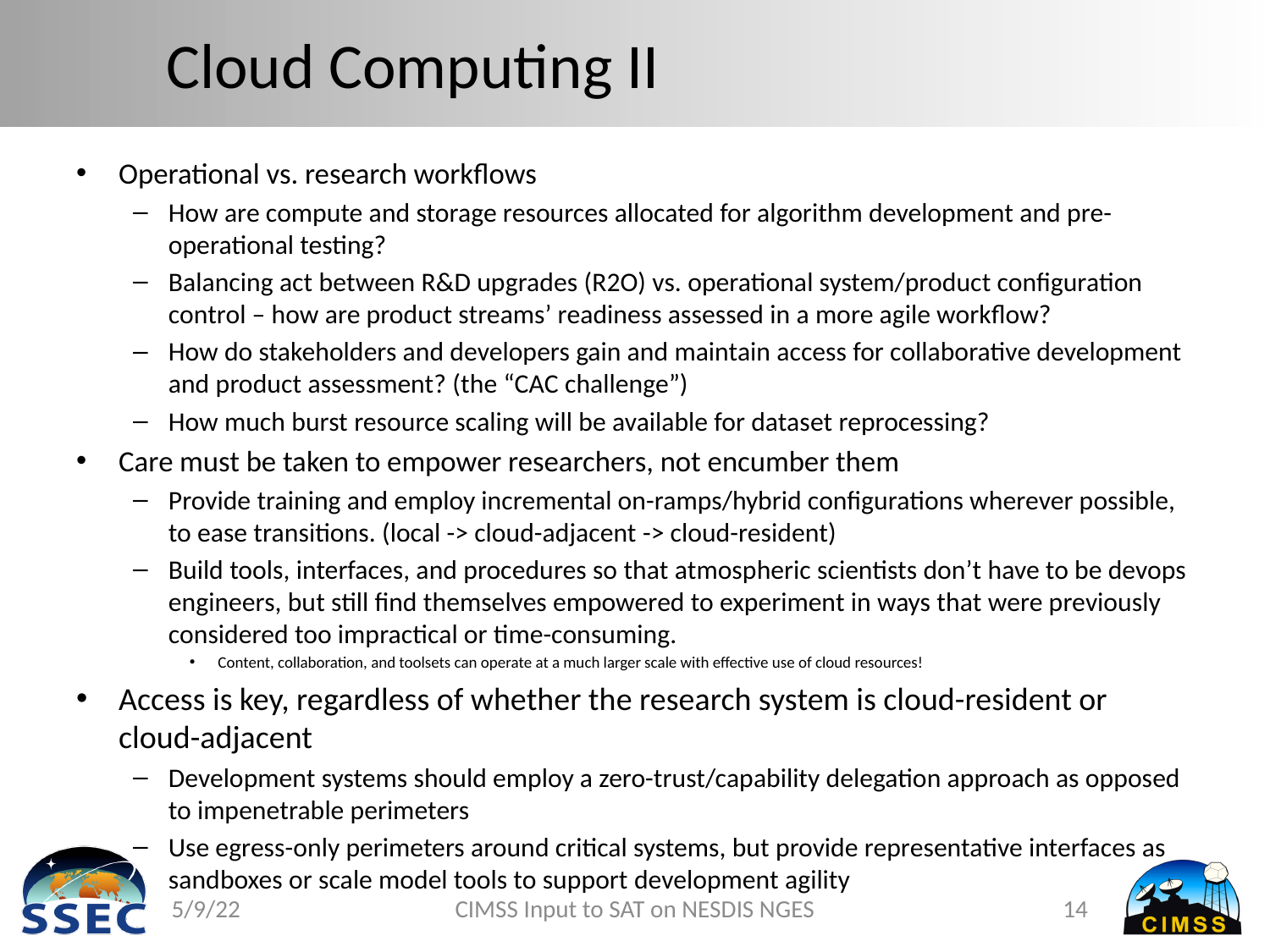

# Cloud Computing II
Operational vs. research workflows
How are compute and storage resources allocated for algorithm development and pre-operational testing?
Balancing act between R&D upgrades (R2O) vs. operational system/product configuration control – how are product streams’ readiness assessed in a more agile workflow?
How do stakeholders and developers gain and maintain access for collaborative development and product assessment? (the “CAC challenge”)
How much burst resource scaling will be available for dataset reprocessing?
Care must be taken to empower researchers, not encumber them
Provide training and employ incremental on-ramps/hybrid configurations wherever possible, to ease transitions. (local -> cloud-adjacent -> cloud-resident)
Build tools, interfaces, and procedures so that atmospheric scientists don’t have to be devops engineers, but still find themselves empowered to experiment in ways that were previously considered too impractical or time-consuming.
Content, collaboration, and toolsets can operate at a much larger scale with effective use of cloud resources!
Access is key, regardless of whether the research system is cloud-resident or cloud-adjacent
Development systems should employ a zero-trust/capability delegation approach as opposed to impenetrable perimeters
Use egress-only perimeters around critical systems, but provide representative interfaces as sandboxes or scale model tools to support development agility

5/9/22
CIMSS Input to SAT on NESDIS NGES
14